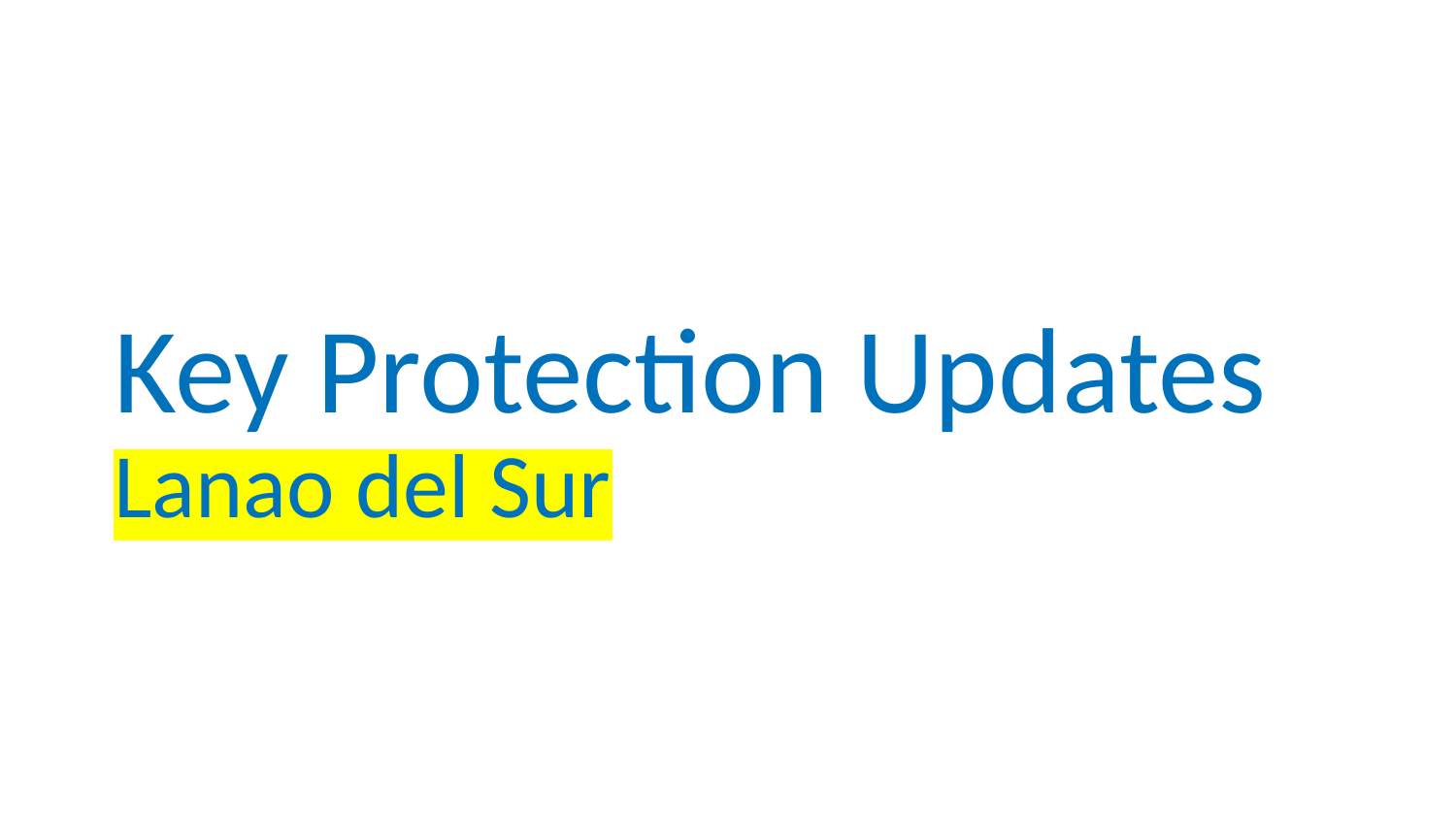

# Key Protection Updates Lanao del Sur